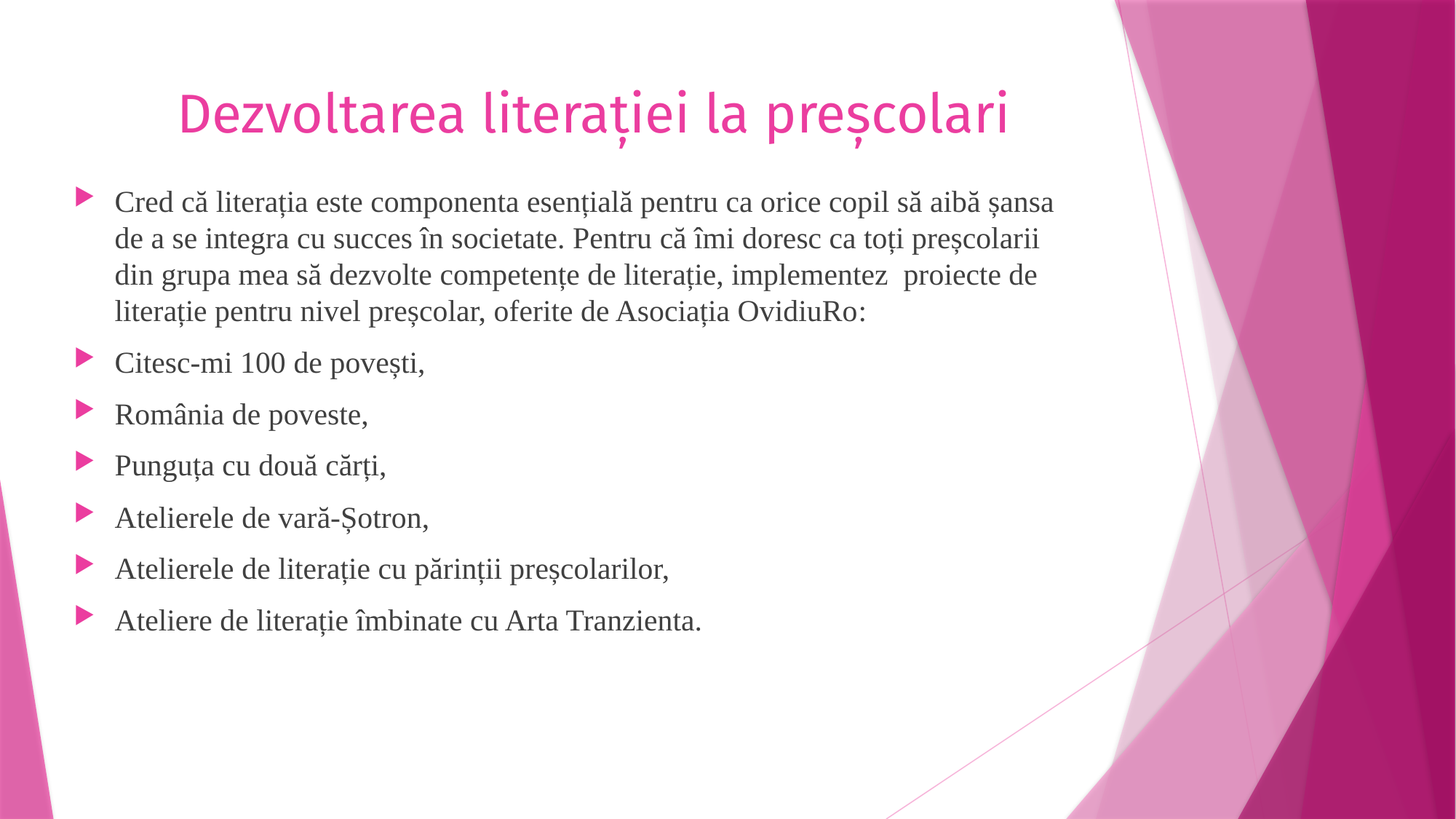

# Dezvoltarea literației la preșcolari
Cred că literația este componenta esențială pentru ca orice copil să aibă șansa de a se integra cu succes în societate. Pentru că îmi doresc ca toți preșcolarii din grupa mea să dezvolte competențe de literație, implementez  proiecte de literație pentru nivel preșcolar, oferite de Asociația OvidiuRo:
Citesc-mi 100 de povești,
România de poveste,
Punguța cu două cărți,
Atelierele de vară-Șotron,
Atelierele de literație cu părinții preșcolarilor,
Ateliere de literație îmbinate cu Arta Tranzienta.